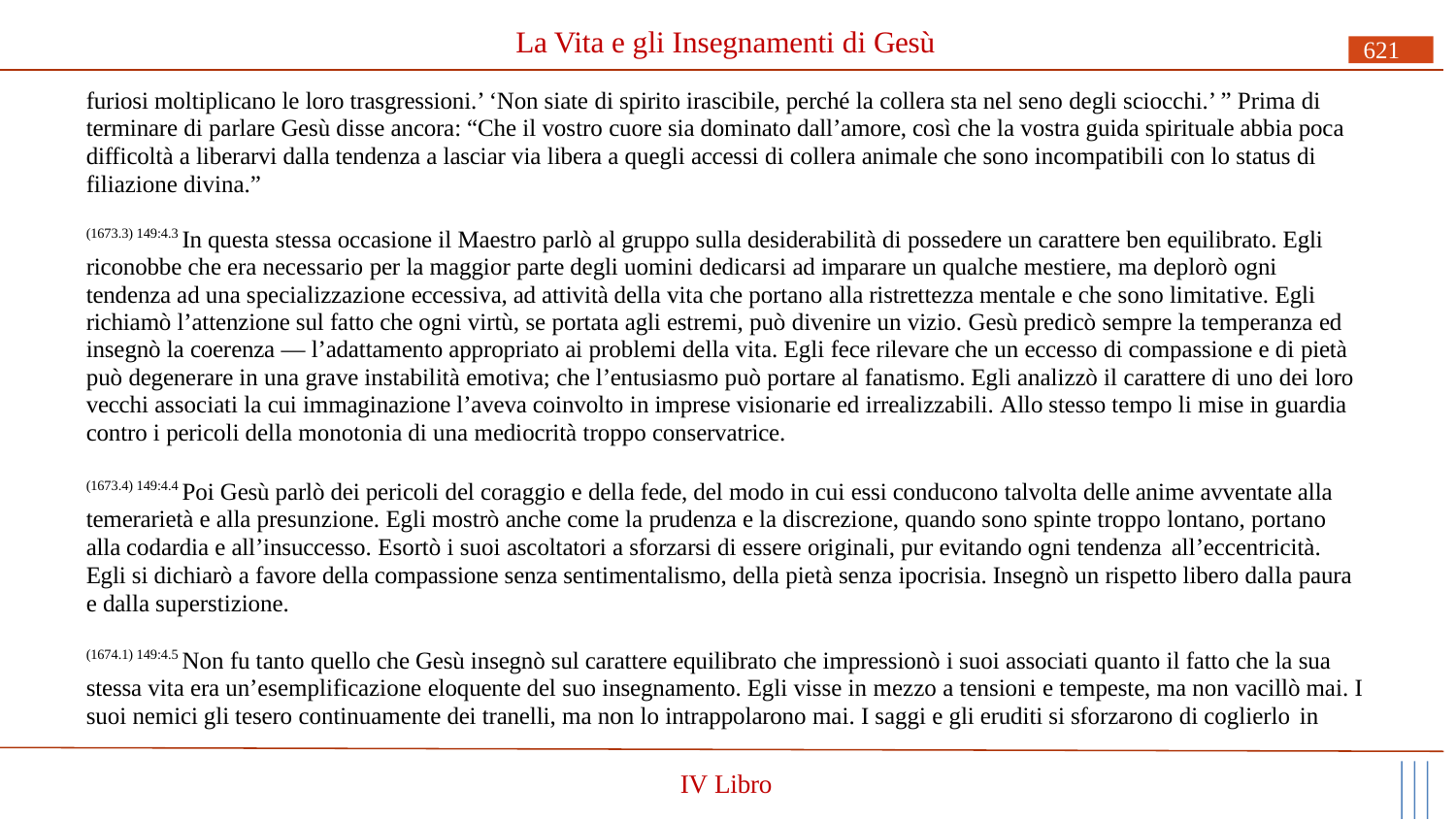

# La Vita e gli Insegnamenti di Gesù
621

furiosi moltiplicano le loro trasgressioni.’ ‘Non siate di spirito irascibile, perché la collera sta nel seno degli sciocchi.’ ” Prima di  terminare di parlare Gesù disse ancora: “Che il vostro cuore sia dominato dall’amore, così che la vostra guida spirituale abbia poca  difficoltà a liberarvi dalla tendenza a lasciar via libera a quegli accessi di collera animale che sono incompatibili con lo status di  filiazione divina.”

(1673.3) 149:4.3 In questa stessa occasione il Maestro parlò al gruppo sulla desiderabilità di possedere un carattere ben equilibrato. Egli  riconobbe che era necessario per la maggior parte degli uomini dedicarsi ad imparare un qualche mestiere, ma deplorò ogni  tendenza ad una specializzazione eccessiva, ad attività della vita che portano alla ristrettezza mentale e che sono limitative. Egli  richiamò l’attenzione sul fatto che ogni virtù, se portata agli estremi, può divenire un vizio. Gesù predicò sempre la temperanza ed  insegnò la coerenza — l’adattamento appropriato ai problemi della vita. Egli fece rilevare che un eccesso di compassione e di pietà  può degenerare in una grave instabilità emotiva; che l’entusiasmo può portare al fanatismo. Egli analizzò il carattere di uno dei loro  vecchi associati la cui immaginazione l’aveva coinvolto in imprese visionarie ed irrealizzabili. Allo stesso tempo li mise in guardia  contro i pericoli della monotonia di una mediocrità troppo conservatrice.

(1673.4) 149:4.4 Poi Gesù parlò dei pericoli del coraggio e della fede, del modo in cui essi conducono talvolta delle anime avventate alla  temerarietà e alla presunzione. Egli mostrò anche come la prudenza e la discrezione, quando sono spinte troppo lontano, portano  alla codardia e all’insuccesso. Esortò i suoi ascoltatori a sforzarsi di essere originali, pur evitando ogni tendenza all’eccentricità.
Egli si dichiarò a favore della compassione senza sentimentalismo, della pietà senza ipocrisia. Insegnò un rispetto libero dalla paura  e dalla superstizione.

(1674.1) 149:4.5 Non fu tanto quello che Gesù insegnò sul carattere equilibrato che impressionò i suoi associati quanto il fatto che la sua  stessa vita era un’esemplificazione eloquente del suo insegnamento. Egli visse in mezzo a tensioni e tempeste, ma non vacillò mai. I  suoi nemici gli tesero continuamente dei tranelli, ma non lo intrappolarono mai. I saggi e gli eruditi si sforzarono di coglierlo in

IV Libro